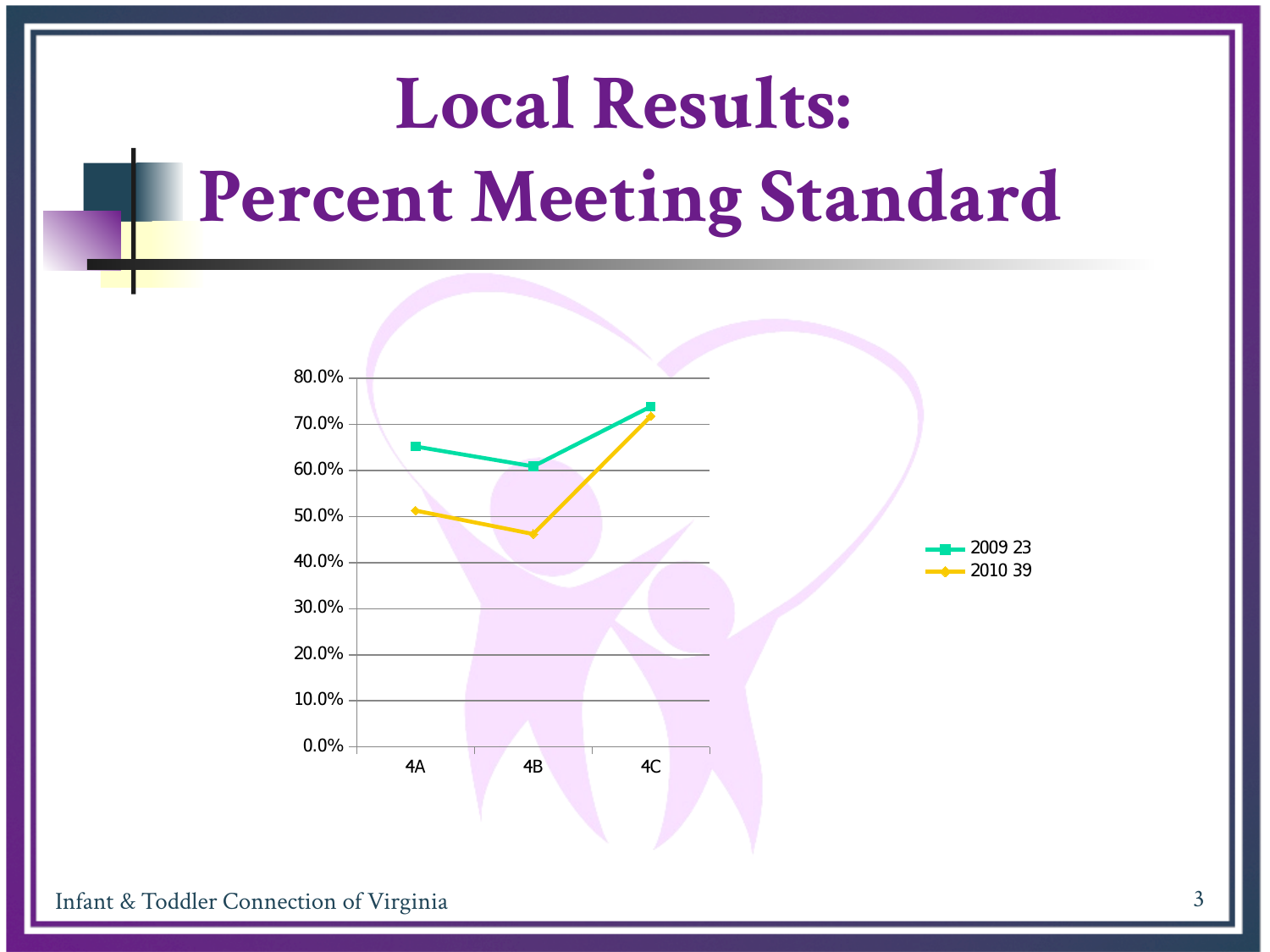

# Local Results: Percent Meeting Standard

### Chart

| Category | 2009 23 | 2010 39 |
|---|---|---|
| 4A | 0.6520000000000004 | 0.513 |
| 4B | 0.6090000000000003 | 0.462 |
| 4C | 0.7390000000000003 | 0.7180000000000003 |
3
Infant & Toddler Connection of Virginia